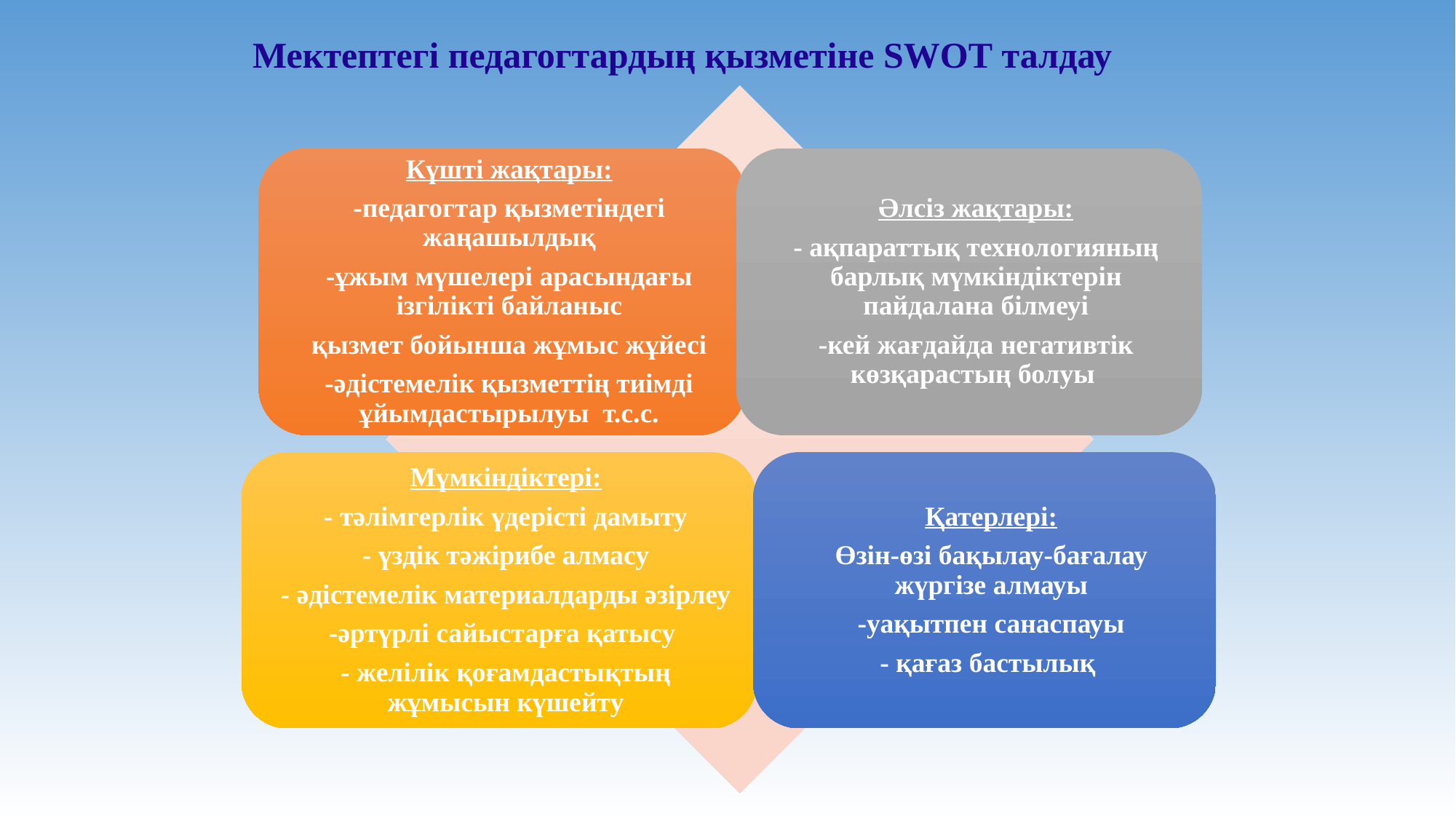

# Мектептегі педагогтардың қызметіне SWOT талдау
Күшті жақтары:
-педагогтар қызметіндегі жаңашылдық
-ұжым мүшелері арасындағы ізгілікті байланыс
қызмет бойынша жұмыс жұйесі
-әдістемелік қызметтің тиімді ұйымдастырылуы  т.с.с.
Әлсіз жақтары:
- ақпараттық технологияның барлық мүмкіндіктерін пайдалана білмеуі
-кей жағдайда негативтік көзқарастың болуы
Мүмкіндіктері:
- тәлімгерлік үдерісті дамыту
- үздік тәжірибе алмасу
- әдістемелік материалдарды әзірлеу
-әртүрлі сайыстарға қатысу
- желілік қоғамдастықтың жұмысын күшейту
Қатерлері:
Өзін-өзі бақылау-бағалау жүргізе алмауы
-уақытпен санаспауы
- қағаз бастылық